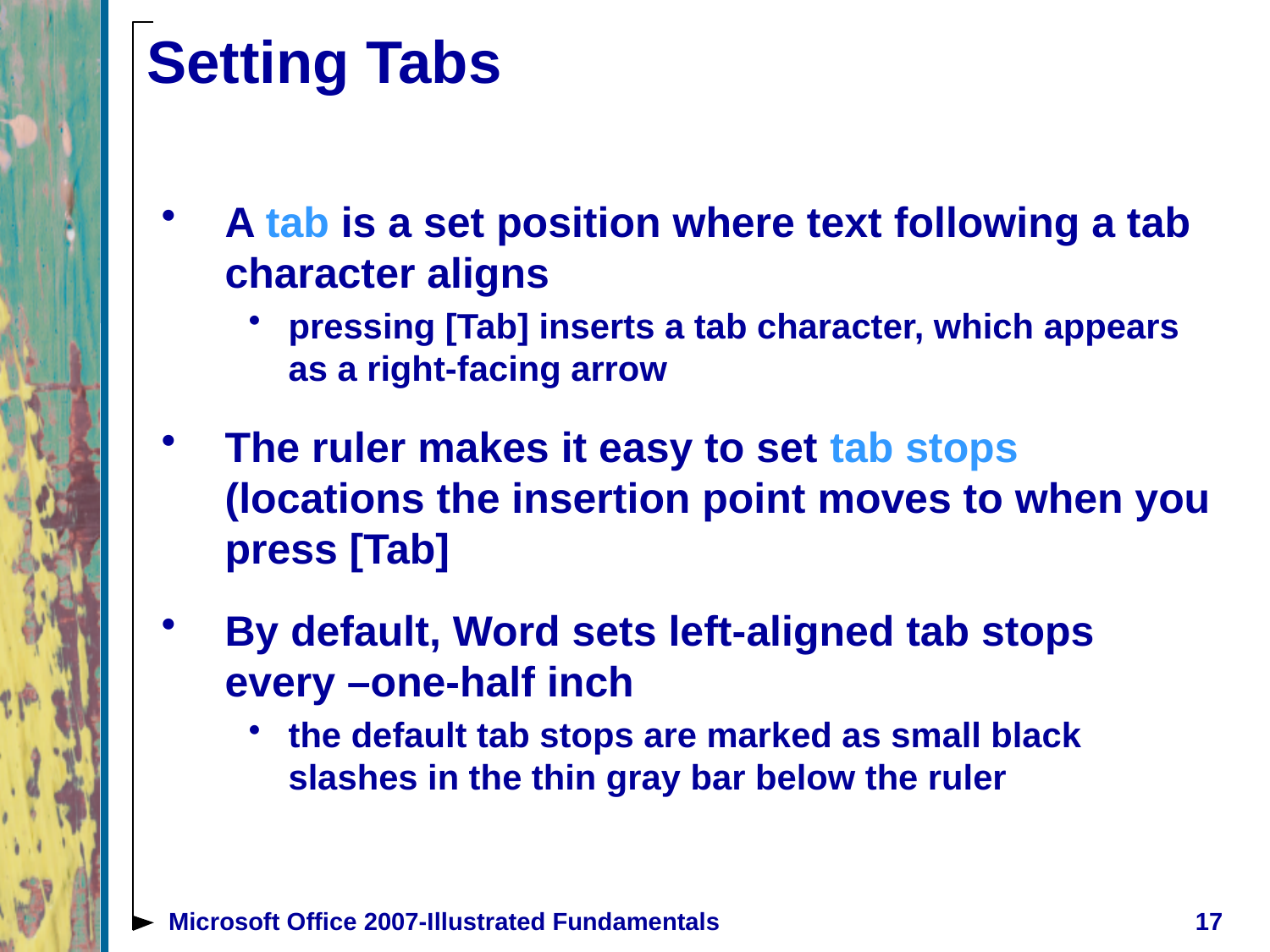

# Setting Tabs
A tab is a set position where text following a tab character aligns
pressing [Tab] inserts a tab character, which appears as a right-facing arrow
The ruler makes it easy to set tab stops (locations the insertion point moves to when you press [Tab]
By default, Word sets left-aligned tab stops every –one-half inch
the default tab stops are marked as small black slashes in the thin gray bar below the ruler
Microsoft Office 2007-Illustrated Fundamentals
17